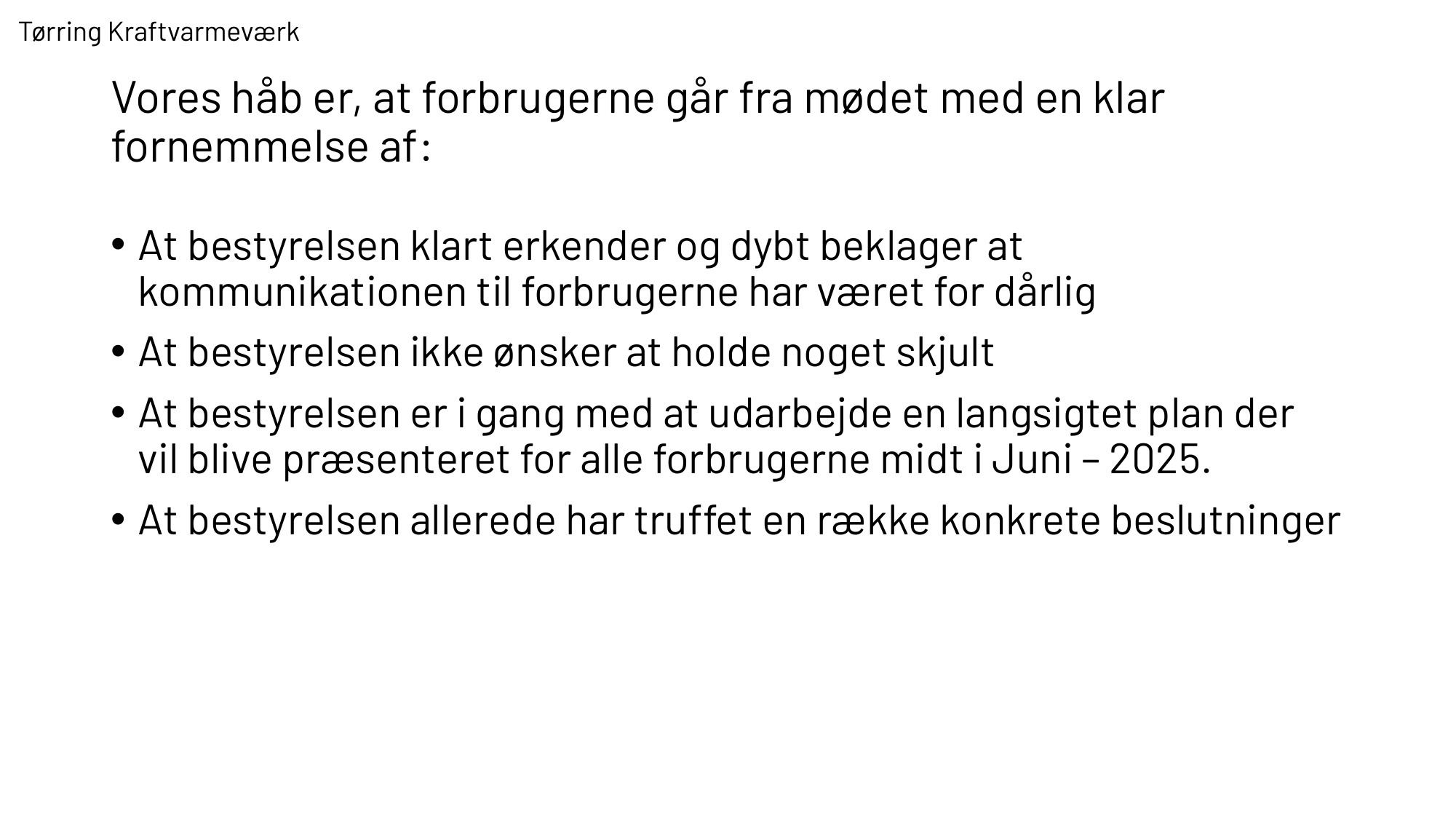

Tørring Kraftvarmeværk
# Vores håb er, at forbrugerne går fra mødet med en klar fornemmelse af:
At bestyrelsen klart erkender og dybt beklager at kommunikationen til forbrugerne har været for dårlig
At bestyrelsen ikke ønsker at holde noget skjult
At bestyrelsen er i gang med at udarbejde en langsigtet plan der vil blive præsenteret for alle forbrugerne midt i Juni – 2025.
At bestyrelsen allerede har truffet en række konkrete beslutninger